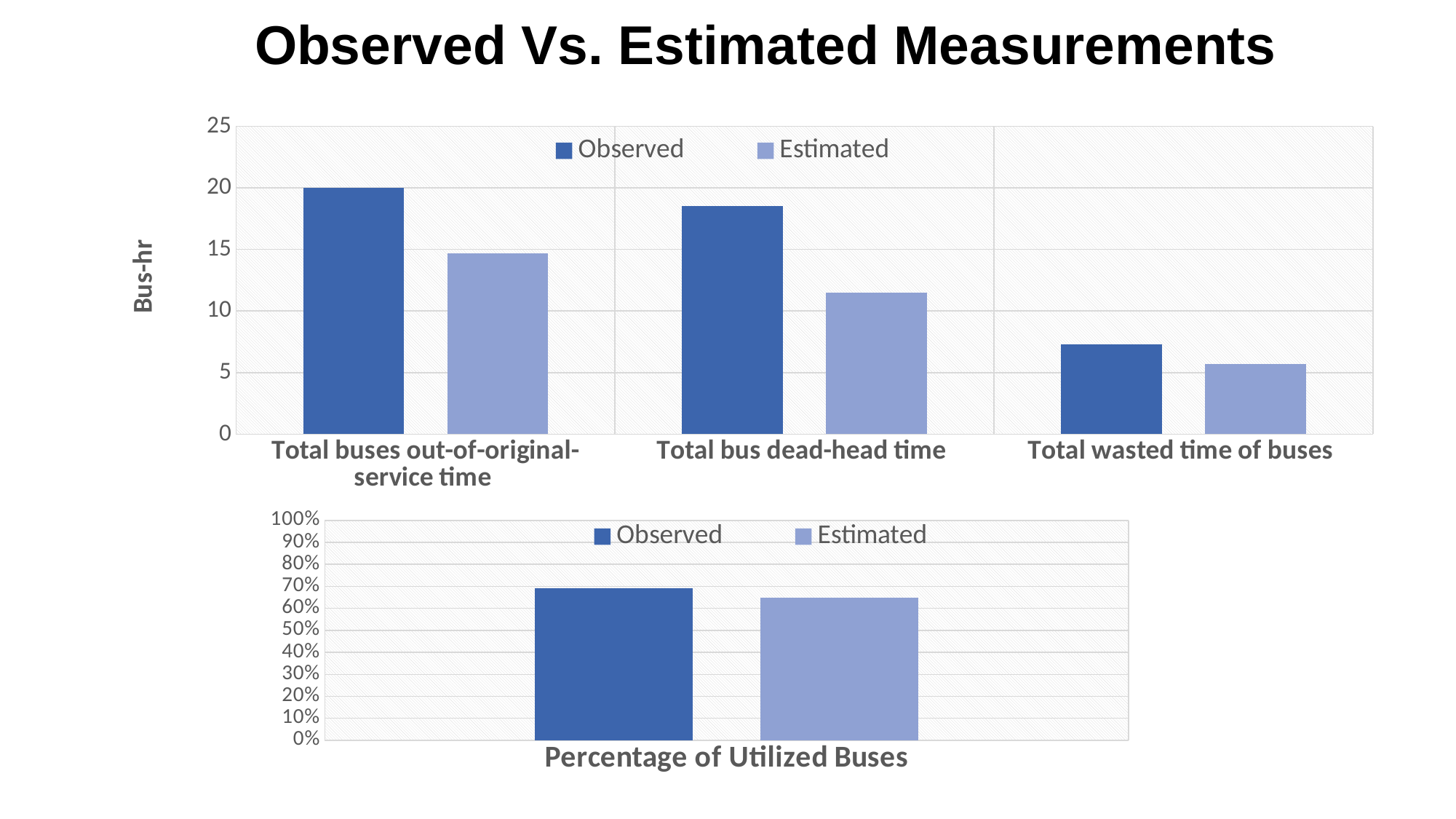

# Observed Vs. Estimated Measurements

### Chart

| Category | Observed  | Estimated |
|---|---|---|
| Total buses out-of-original-service time  | 20.0 | 14.7 |
| Total bus dead-head time  | 18.5 | 11.5 |
| Total wasted time of buses  | 7.3 | 5.7 |

### Chart

| Category | Observed | Estimated |
|---|---|---|
| Percentage of Utilized Buses | 0.69 | 0.65 |